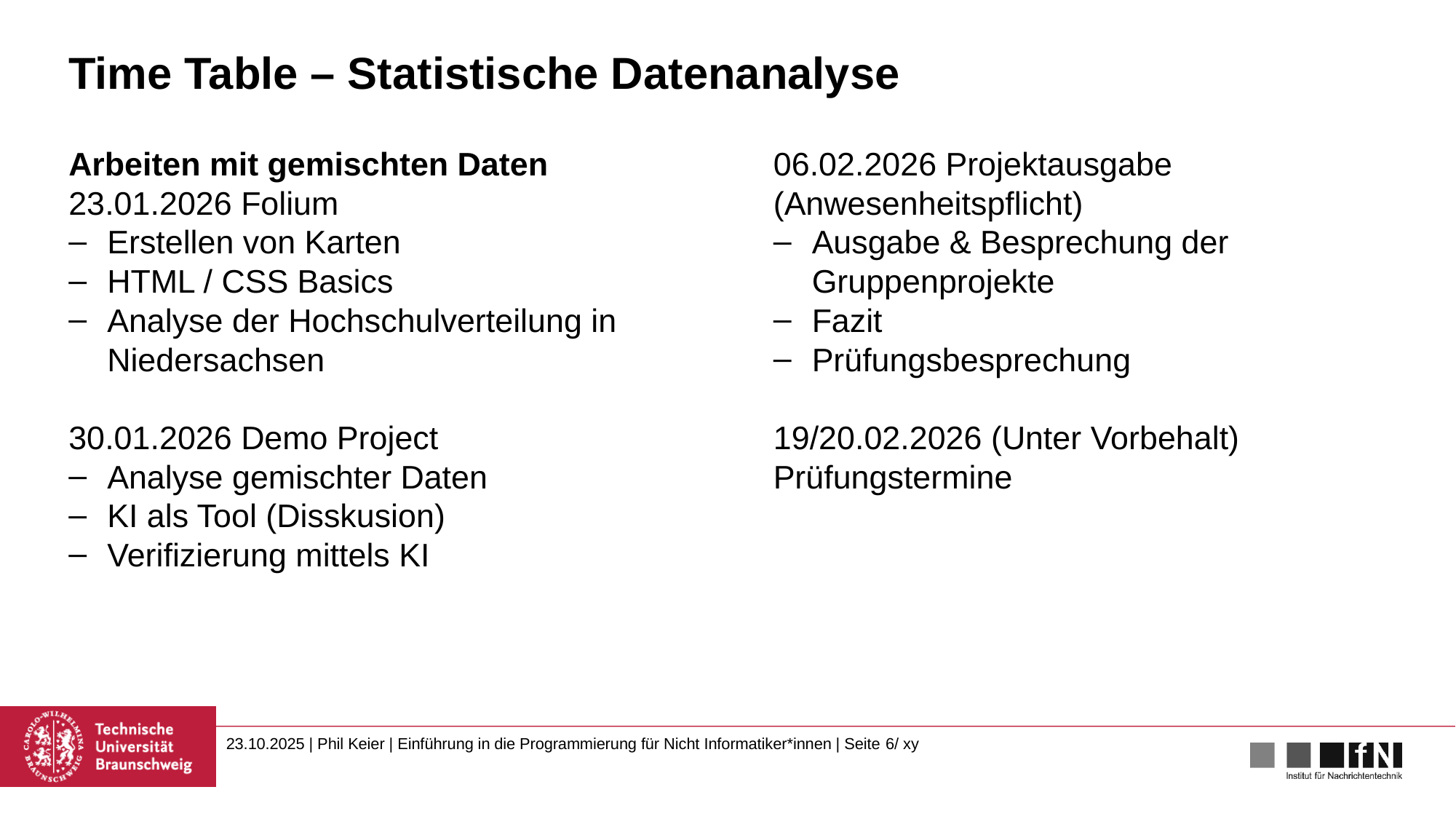

# Time Table – Statistische Datenanalyse
Arbeiten mit gemischten Daten
23.01.2026 Folium
Erstellen von Karten
HTML / CSS Basics
Analyse der Hochschulverteilung in Niedersachsen

30.01.2026 Demo Project
Analyse gemischter Daten
KI als Tool (Disskusion)
Verifizierung mittels KI
06.02.2026 Projektausgabe (Anwesenheitspflicht)
Ausgabe & Besprechung der Gruppenprojekte
Fazit
Prüfungsbesprechung

19/20.02.2026 (Unter Vorbehalt)
Prüfungstermine